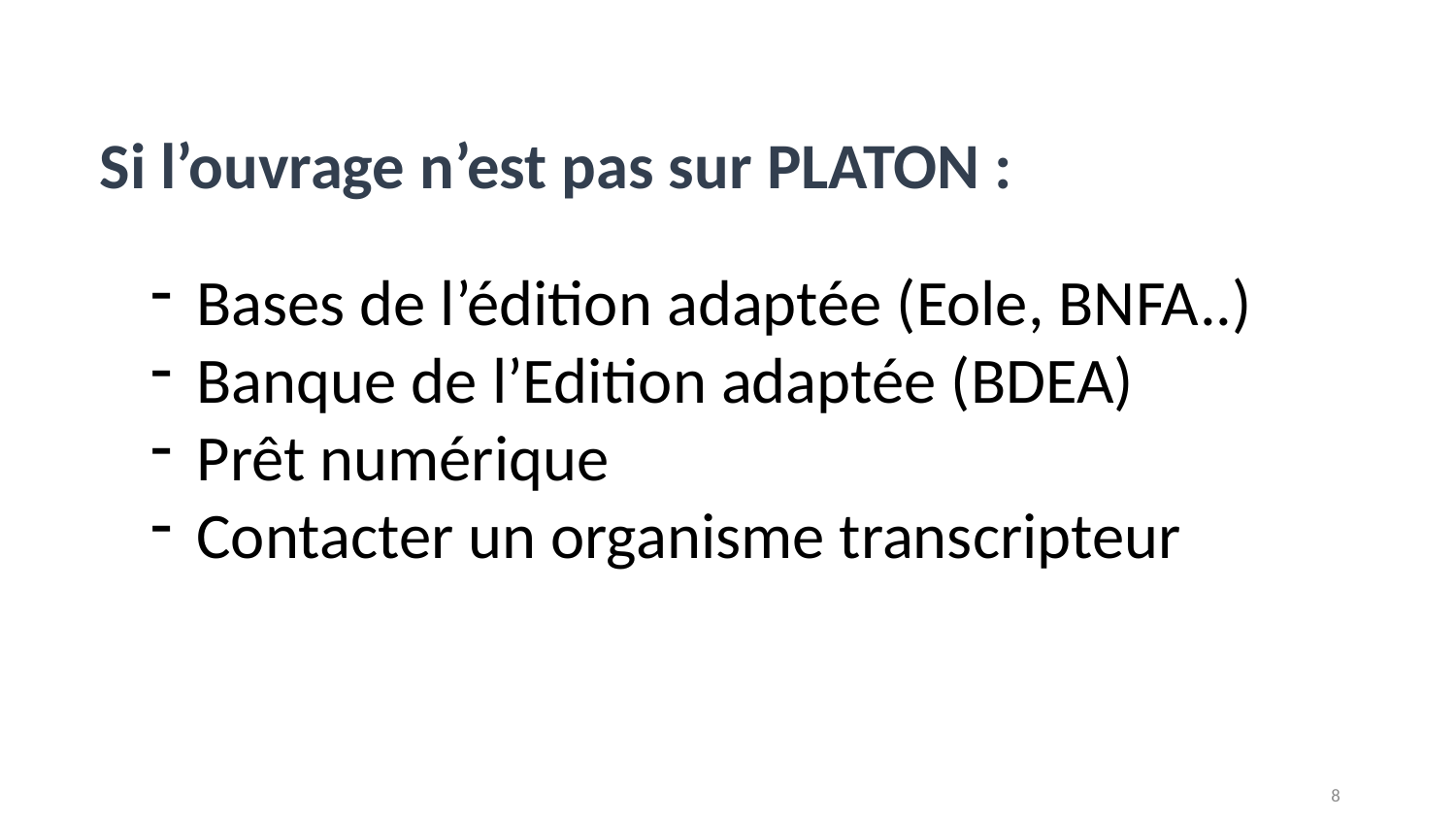

Si l’ouvrage n’est pas sur PLATON :

Bases de l’édition adaptée (Eole, BNFA..)
Banque de l’Edition adaptée (BDEA)
Prêt numérique
Contacter un organisme transcripteur
8